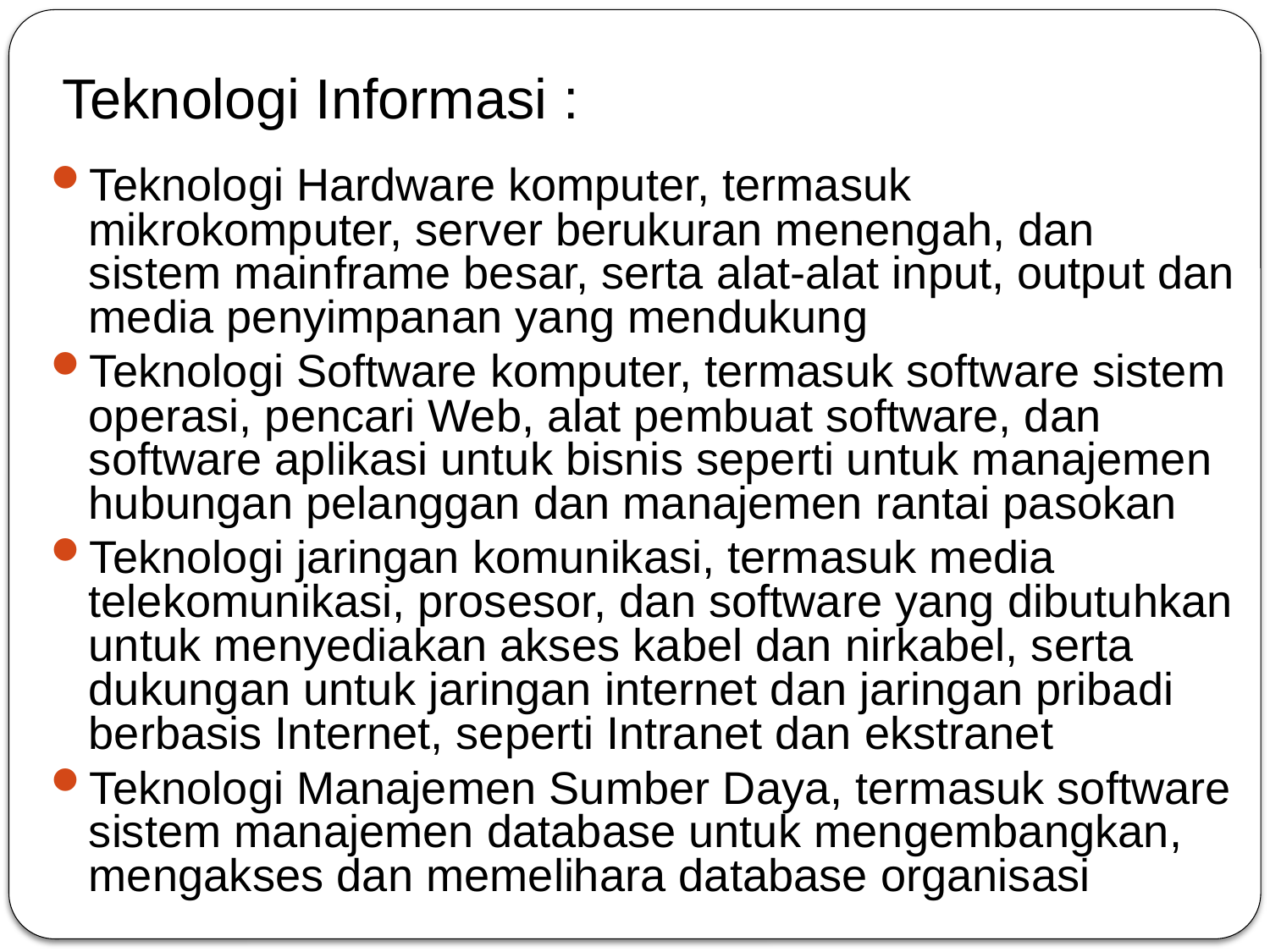

# Teknologi Informasi :
Teknologi Hardware komputer, termasuk mikrokomputer, server berukuran menengah, dan sistem mainframe besar, serta alat-alat input, output dan media penyimpanan yang mendukung
Teknologi Software komputer, termasuk software sistem operasi, pencari Web, alat pembuat software, dan software aplikasi untuk bisnis seperti untuk manajemen hubungan pelanggan dan manajemen rantai pasokan
Teknologi jaringan komunikasi, termasuk media telekomunikasi, prosesor, dan software yang dibutuhkan untuk menyediakan akses kabel dan nirkabel, serta dukungan untuk jaringan internet dan jaringan pribadi berbasis Internet, seperti Intranet dan ekstranet
Teknologi Manajemen Sumber Daya, termasuk software sistem manajemen database untuk mengembangkan, mengakses dan memelihara database organisasi